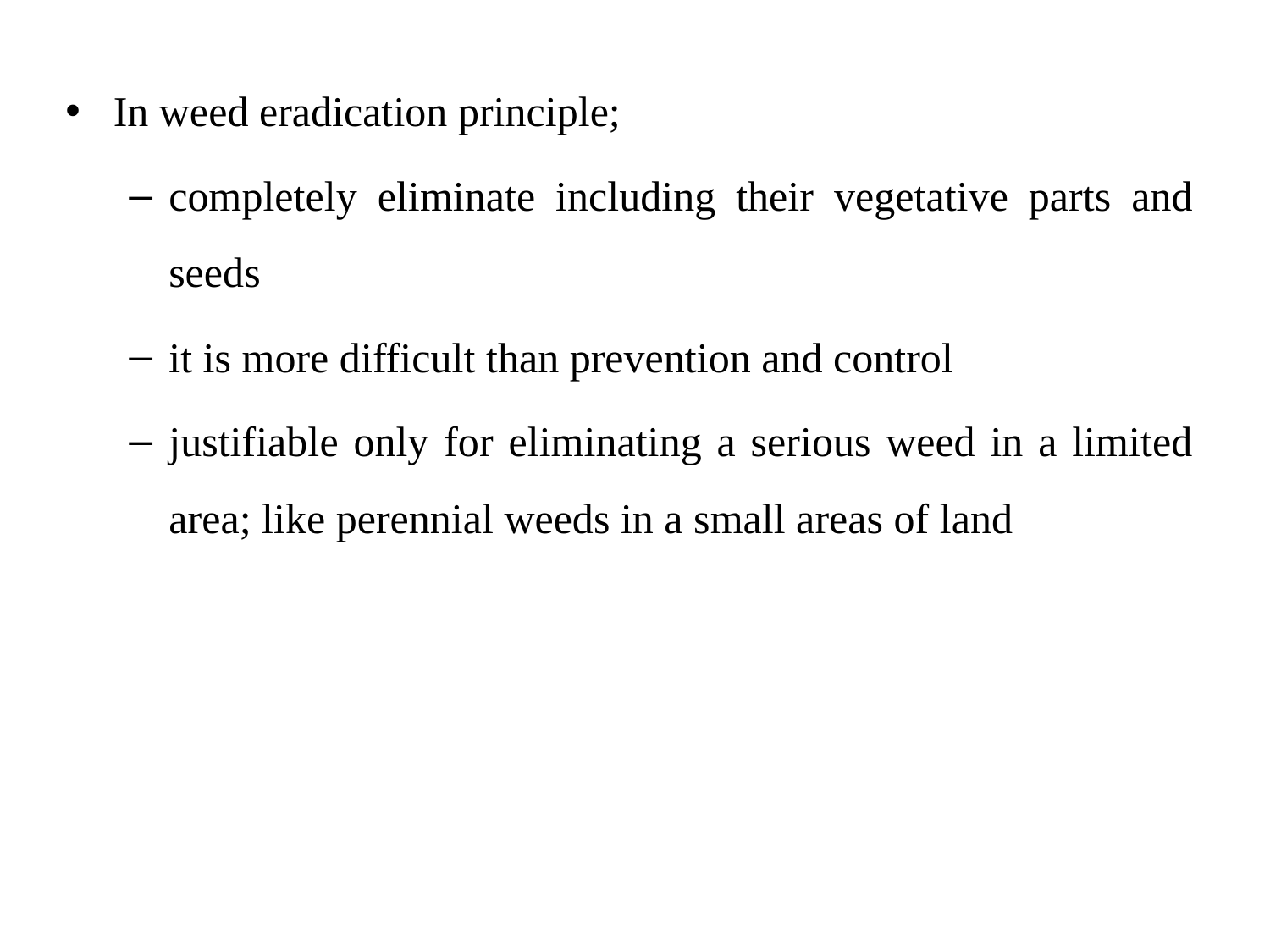

In weed eradication principle;
completely eliminate including their vegetative parts and seeds
it is more difficult than prevention and control
justifiable only for eliminating a serious weed in a limited area; like perennial weeds in a small areas of land